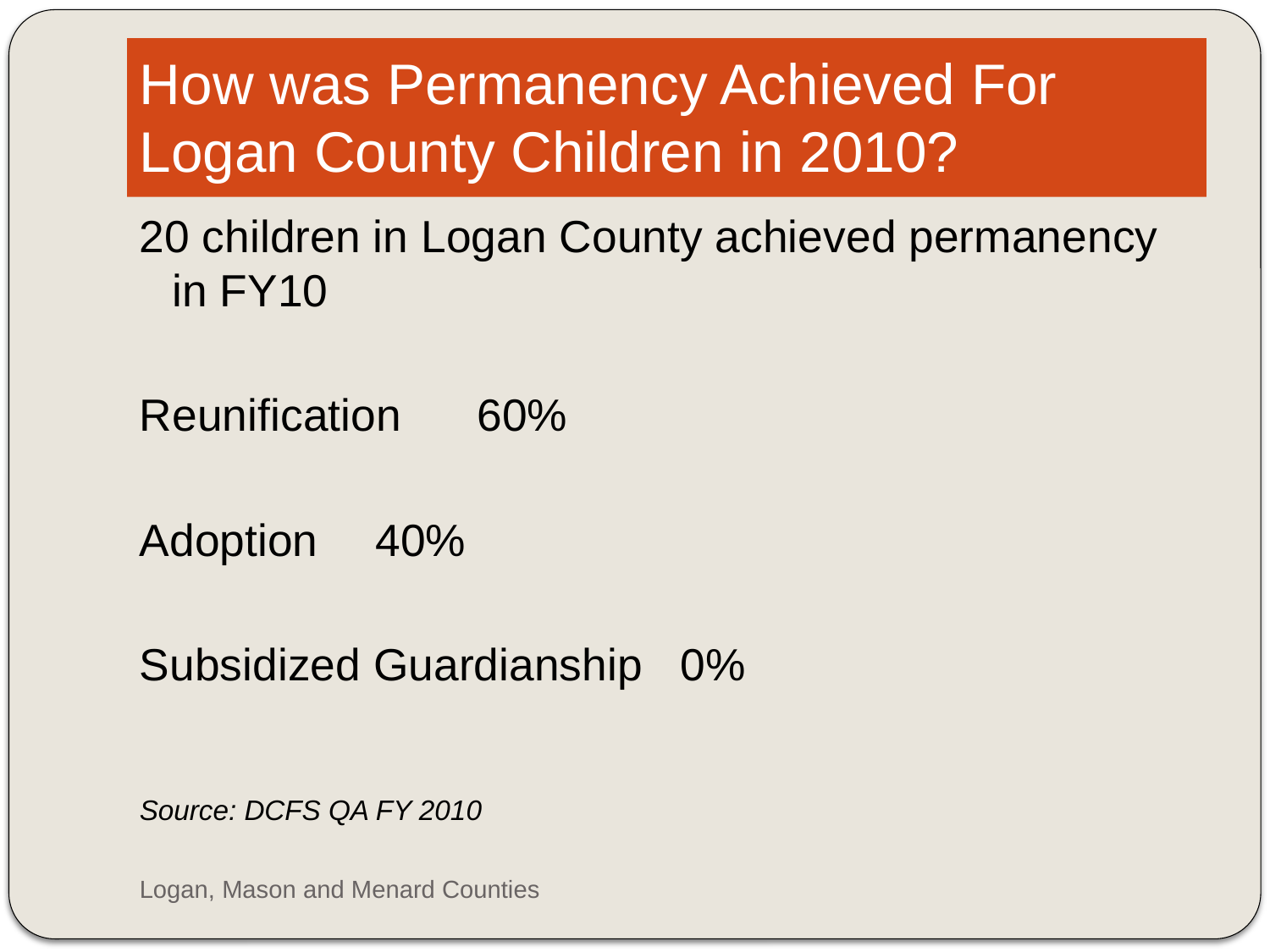

# How was Permanency Achieved For Logan County Children in 2010?
20 children in Logan County achieved permanency in FY10

Reunification	60%

Adoption	40%

Subsidized Guardianship	0%

Source: DCFS QA FY 2010

Logan, Mason and Menard Counties